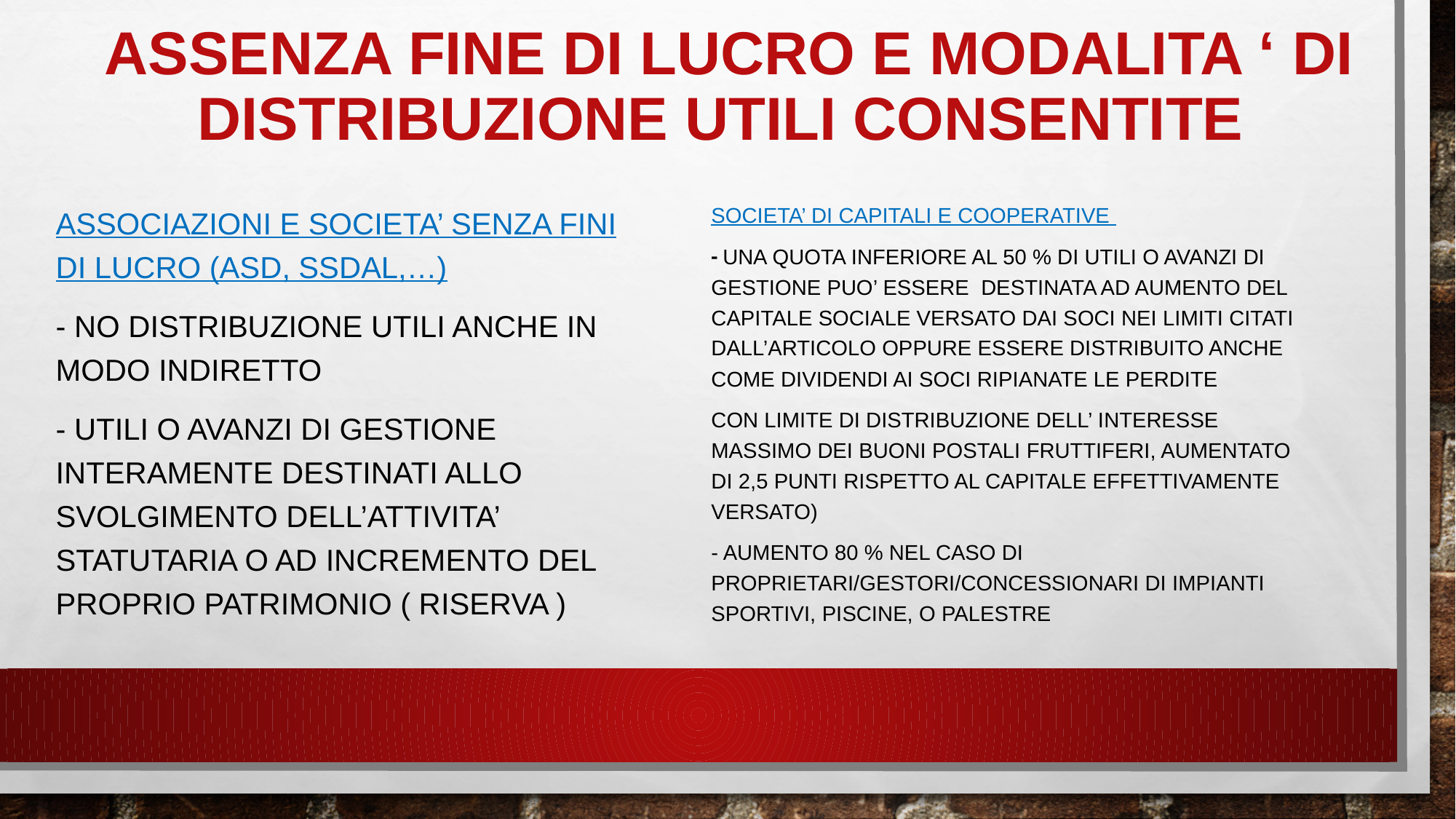

# ASSENZA FINE DI LUCRO E MODALITA ‘ DI DISTRIBUZIONE UTILI CONSENTITE
ASSOCIAZIONI E SOCIETA’ SENZA FINI DI LUCRO (asd, ssdal,…)
- NO DISTRIBUZIONE UTILI ANCHE IN MODO INDIRETTO
- UTILI O AVANZI DI GESTIONE INTERAMENTE DESTINATI ALLO SVOLGIMENTO DELL’ATTIVITA’ STATUTARIA O AD INCREMENTO DEL PROPRIO PATRIMONIO ( RISERVA )
SOCIETA’ DI CAPITALI E COOPERATIVE
- UNA QUOTA INFERIORE AL 50 % DI UTILI O AVANZI DI GESTIONE PUO’ ESSERE  DESTINATA AD AUMENTO DEL CAPITALE SOCIALE VERSATO DAI SOCI NEI LIMITI CITATI DALL’ARTICOLO OPPURE ESSERE DISTRIBUITO ANCHE COME DIVIDENDI AI SOCI ripianate le perdite
CON LIMITE di distribuzione DELL’ INTERESSE MASSIMO DEI BUONI POSTALI FRUTTIFERI, AUMENTATO DI 2,5 PUNTI RISPETTO AL CAPITALE EFFETTIVAMENTE VERSATO)
- AUMENTO 80 % NEL CASO DI PROPRIETARI/GESTORI/CONCESSIONARI DI IMPIANTI SPORTIVI, PISCINE, O PALESTRE